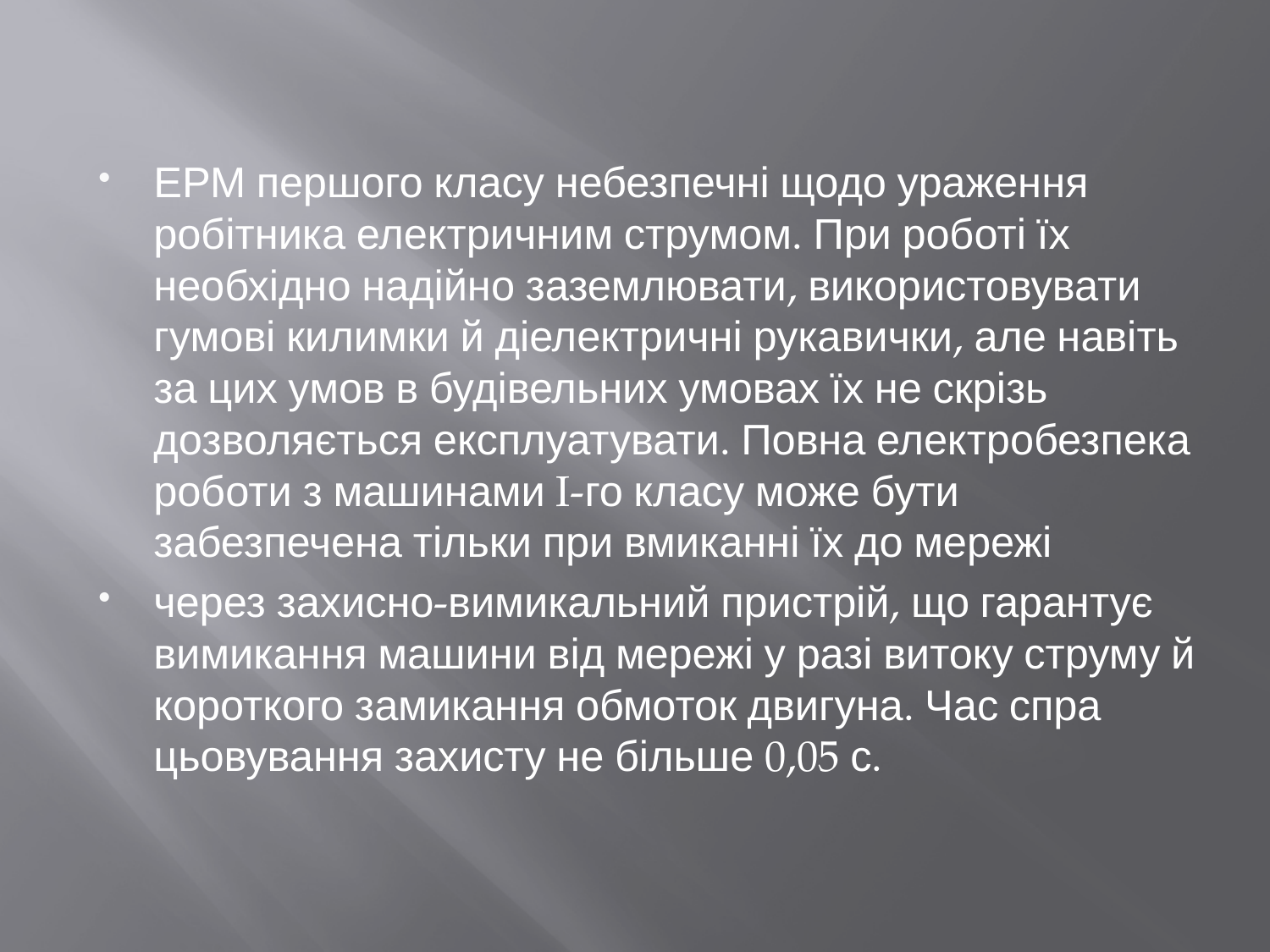

ЕРМ першого класу небезпечні щодо ураження робітника електричним струмом. При роботі їх необхідно надійно заземлювати, використовувати гумо­ві килимки й діелектричні рукавички, але навіть за цих умов в будівельних умовах їх не скрізь дозволяється експлуатувати. Повна електробезпека роботи з машинами I-го класу може бути забезпечена тільки при вмиканні їх до мережі
через захисно-вимикальний пристрій, що гарантує вимикання машини від ме­режі у разі витоку струму й короткого замикання обмоток двигуна. Час спра­цьовування захисту не більше 0,05 с.